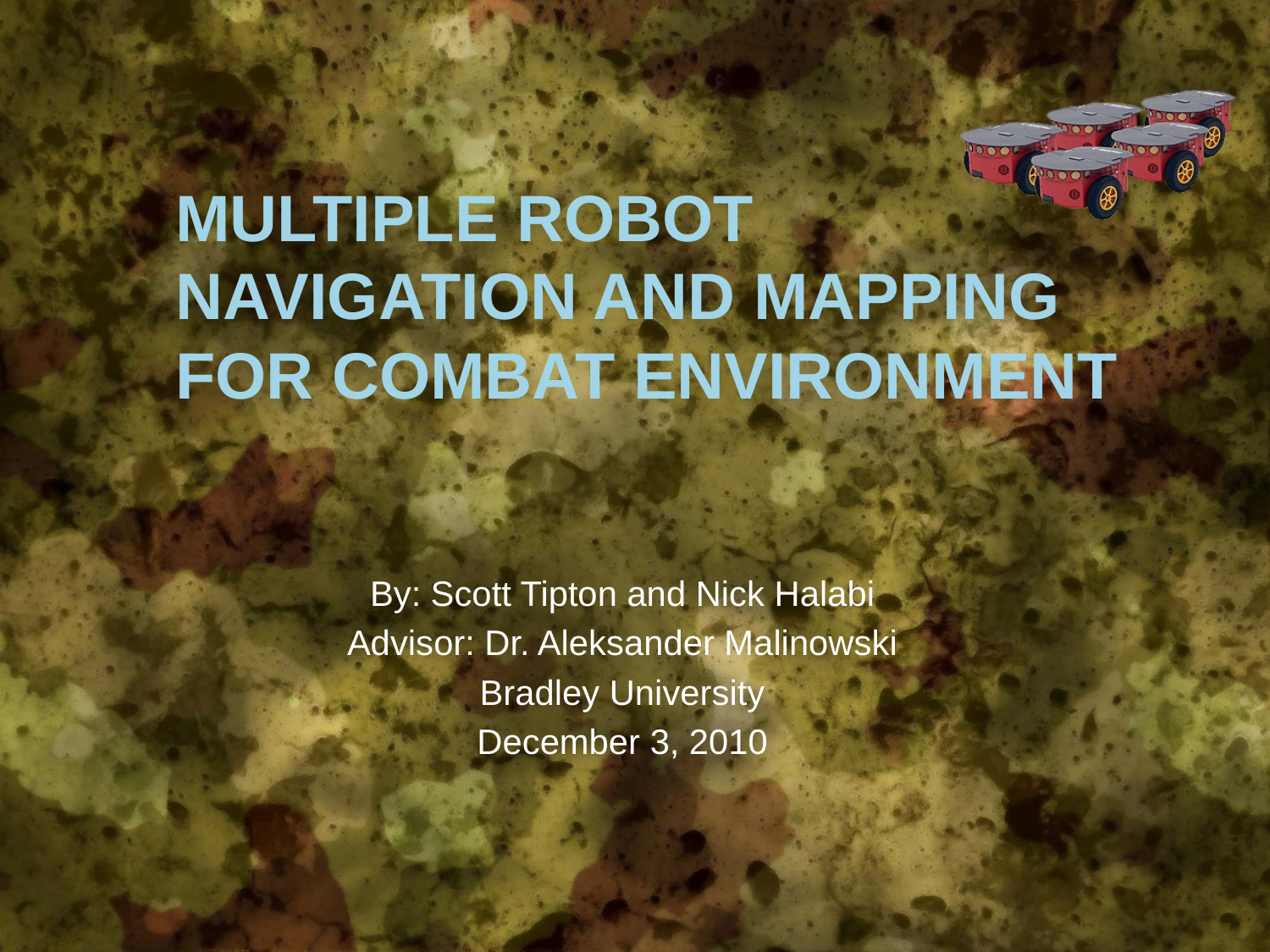

# Multiple Robot navigation and Mapping for Combat environment
By: Scott Tipton and Nick Halabi
Advisor: Dr. Aleksander Malinowski
Bradley University
December 3, 2010